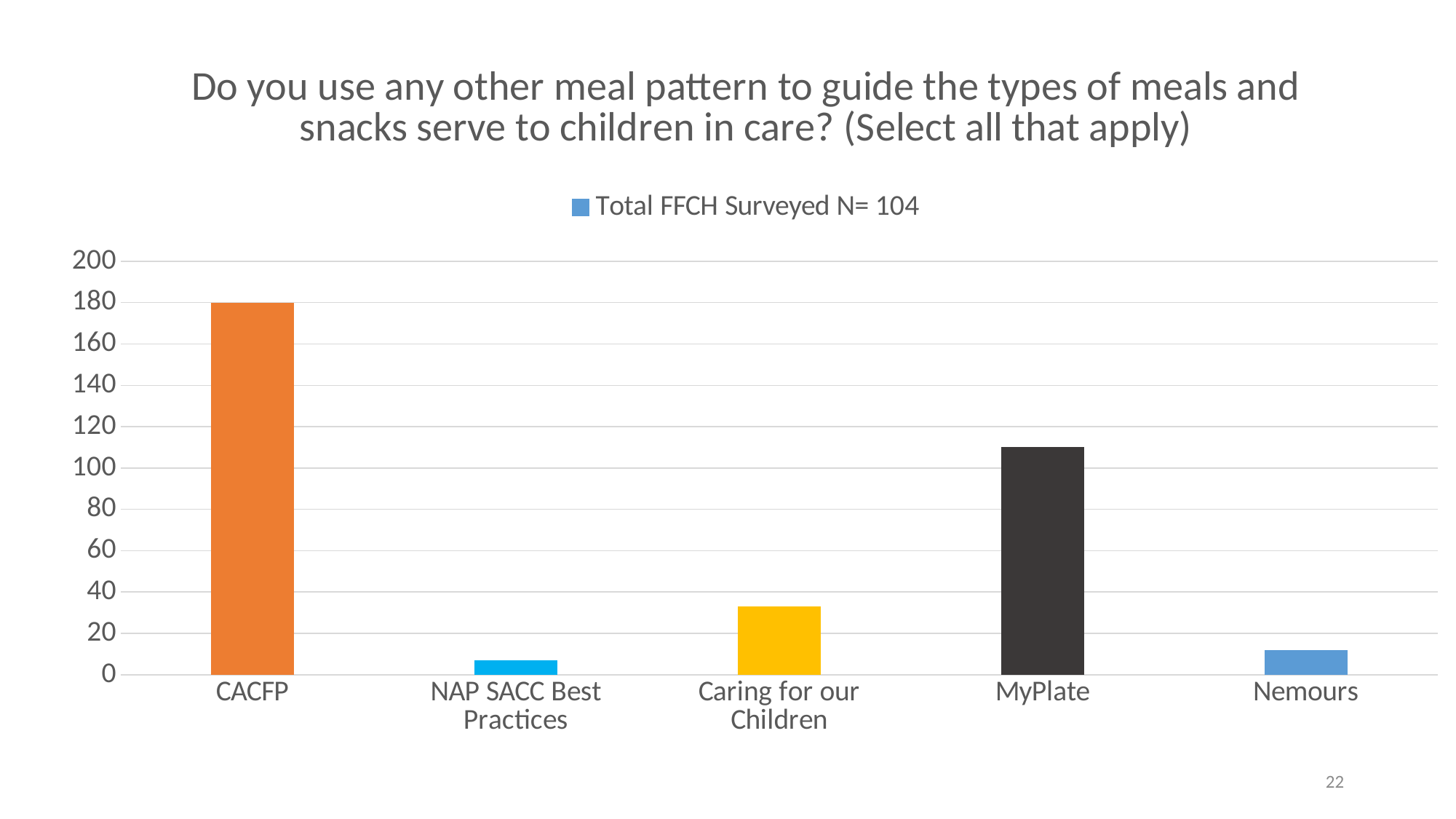

### Chart: Do you use any other meal pattern to guide the types of meals and snacks serve to children in care? (Select all that apply)

| Category | Total FFCH Surveyed N= 104 |
|---|---|
| CACFP | 180.0 |
| NAP SACC Best Practices | 7.0 |
| Caring for our Children | 33.0 |
| MyPlate | 110.0 |
| Nemours | 12.0 |
22